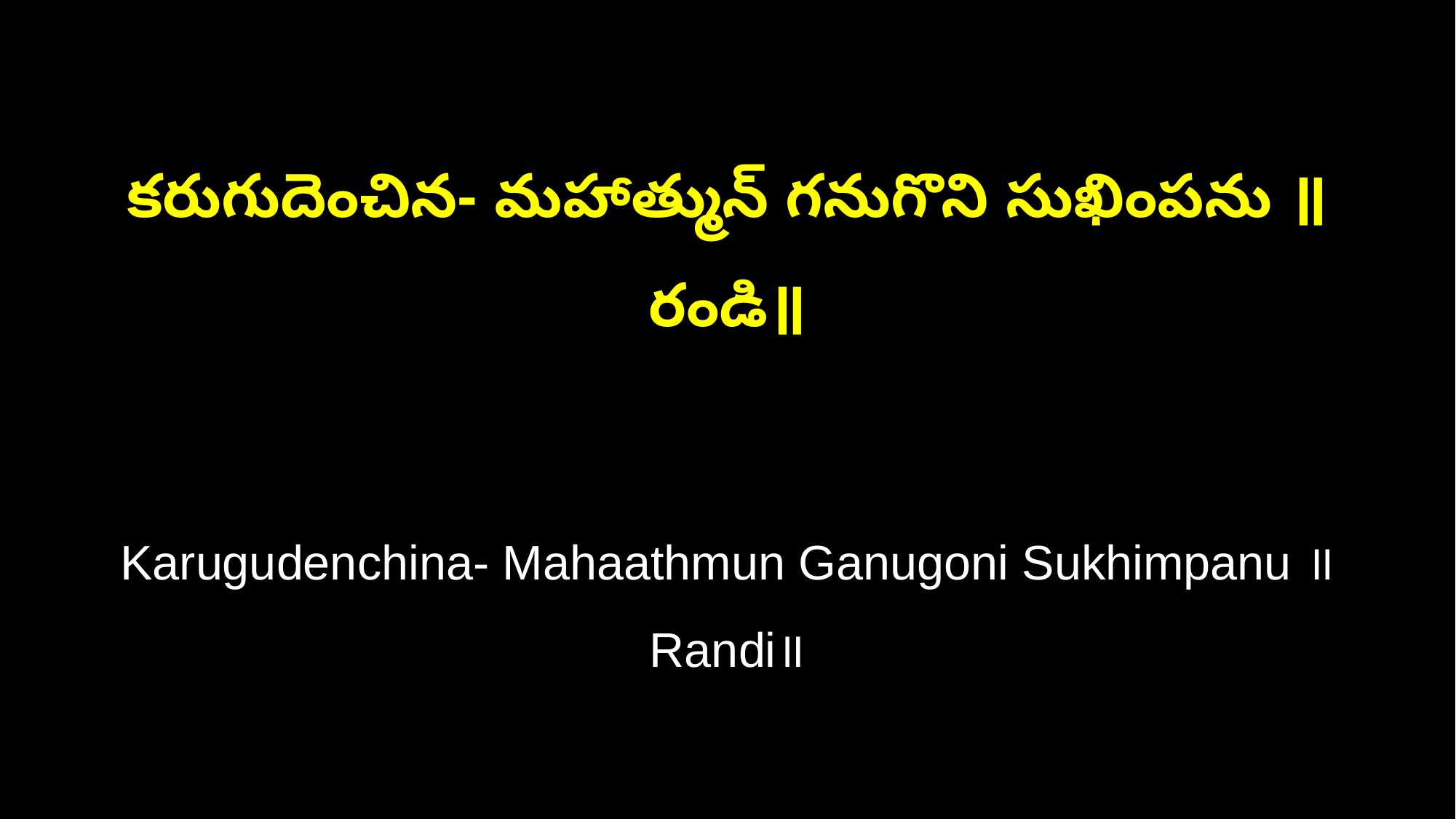

కరుగుదెంచిన- మహాత్మున్‌ గనుగొని సుఖింపను ॥రండి॥
Karugudenchina- Mahaathmun Ganugoni Sukhimpanu ॥Randi॥